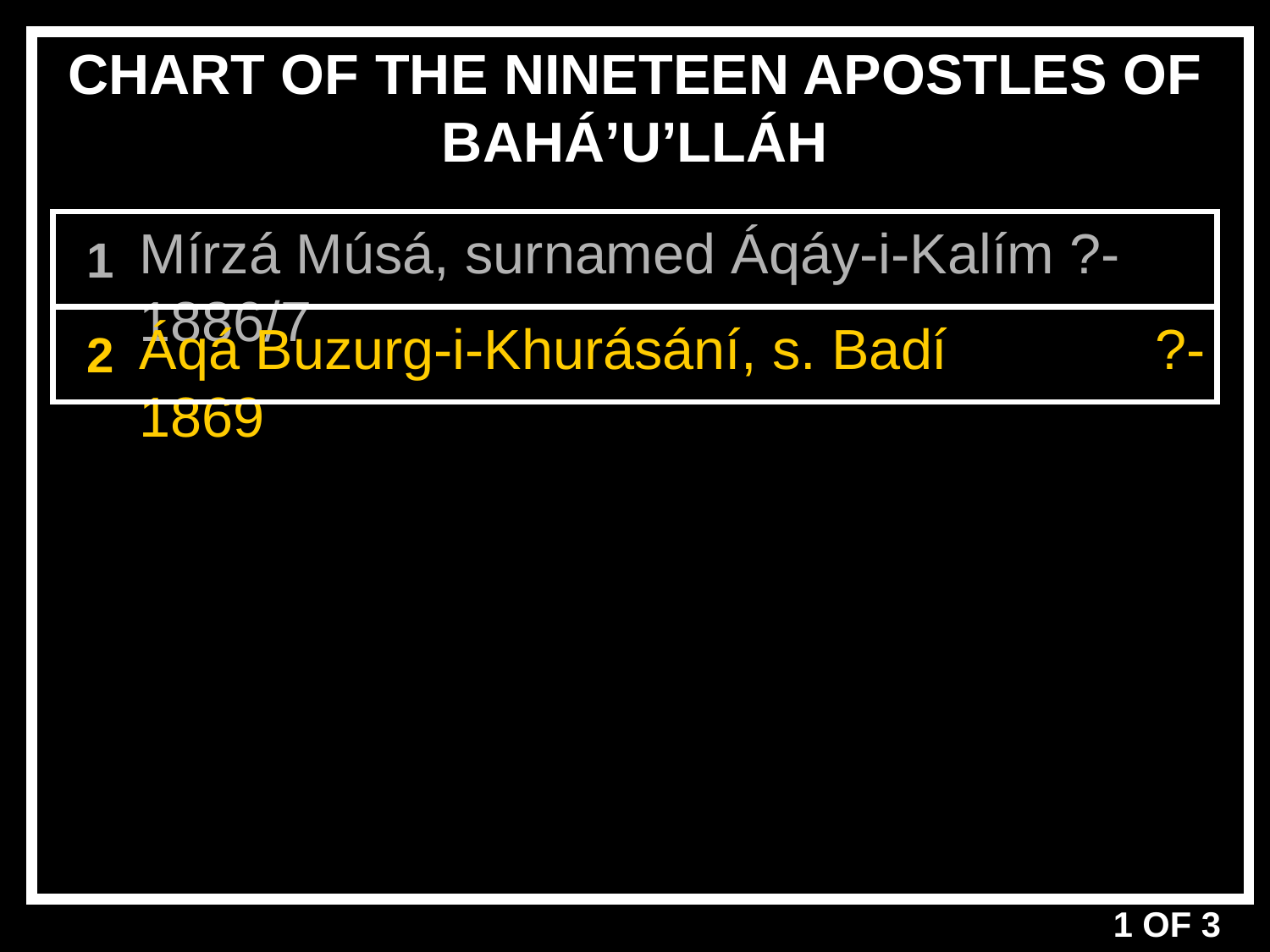

CHART OF THE NINETEEN APOSTLES OF BAHÁ’U’LLÁH

1
Mírzá Músá, surnamed Áqáy-i-Kalím ?-1886/7

2
Áqá Buzurg-i-Khurásání, s. Badí 		?-1869
1 OF 3